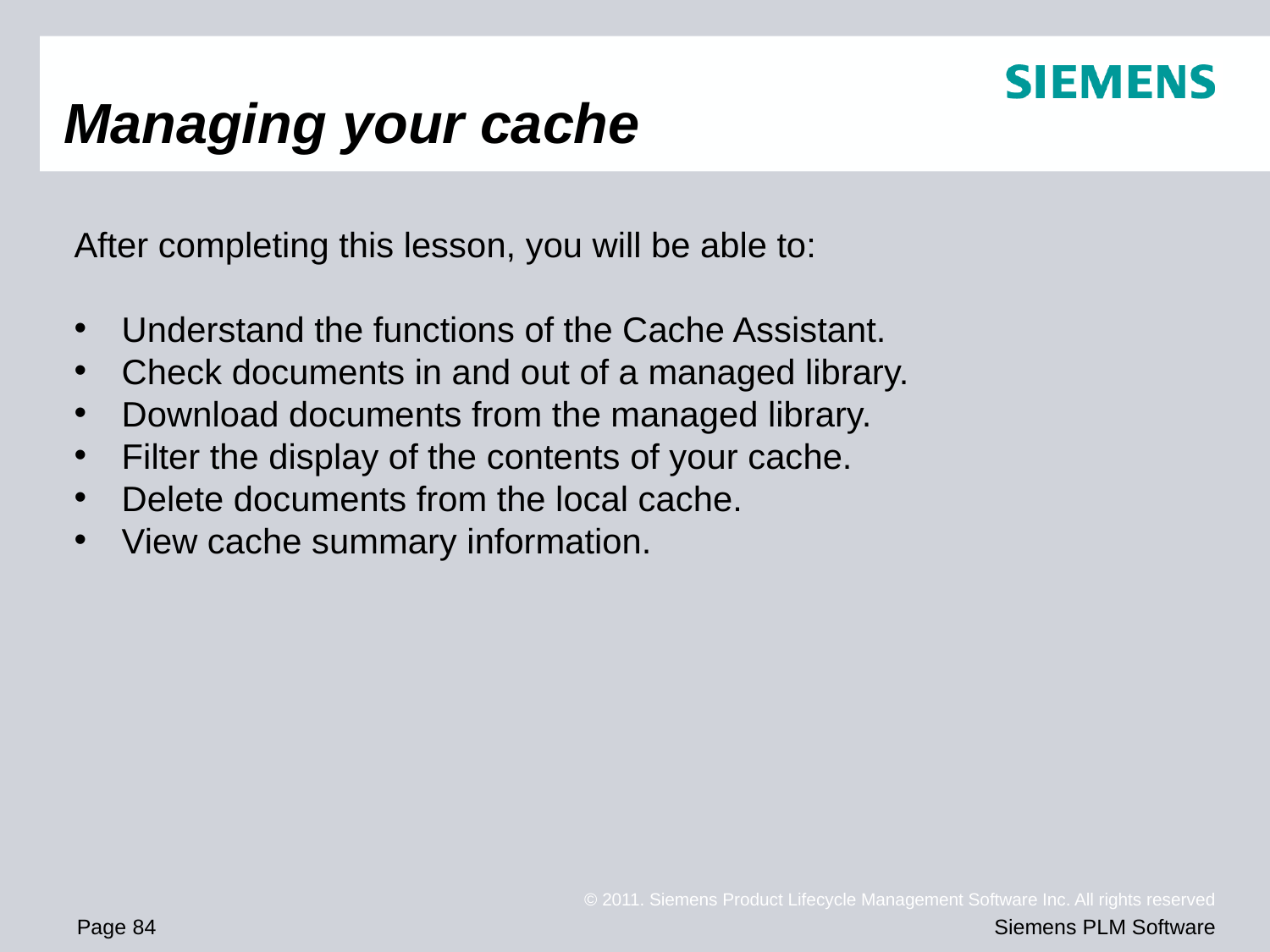

# Managing your cache
After completing this lesson, you will be able to:

Understand the functions of the Cache Assistant.
Check documents in and out of a managed library.
Download documents from the managed library.
Filter the display of the contents of your cache.
Delete documents from the local cache.
View cache summary information.